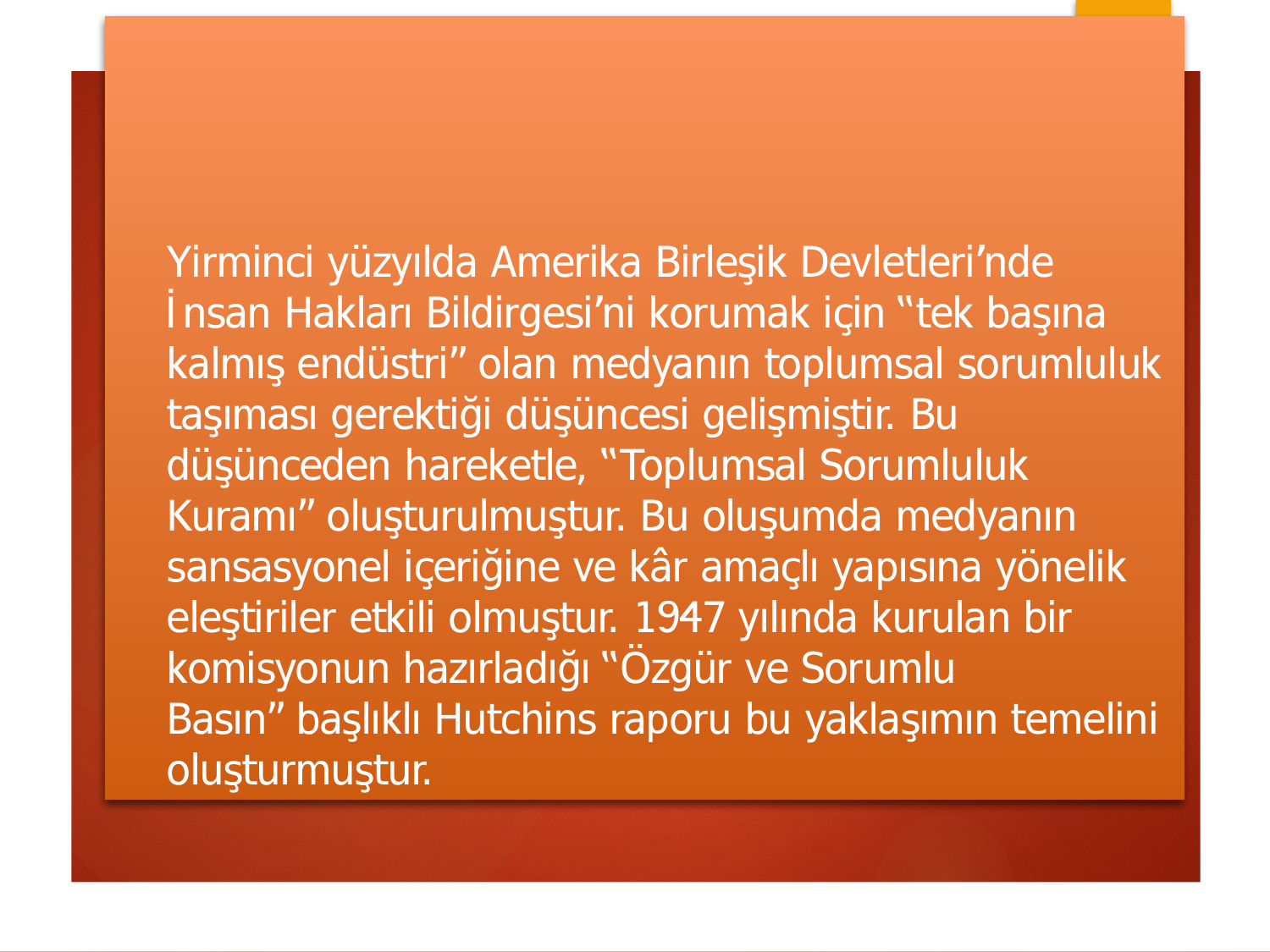

# Yirminci yüzyılda Amerika Birleşik Devletleri’nde İnsan Hakları Bildirgesi’ni korumak için “tek başına kalmış endüstri” olan medyanın toplumsal sorumluluk taşıması gerektiği düşüncesi gelişmiştir. Bu düşünceden hareketle, “Toplumsal Sorumluluk Kuramı” oluşturulmuştur. Bu oluşumda medyanın sansasyonel içeriğine ve kâr amaçlı yapısına yönelik eleştiriler etkili olmuştur. 1947 yılında kurulan bir komisyonun hazırladığı “Özgür ve Sorumlu Basın” başlıklı Hutchins raporu bu yaklaşımın temelini oluşturmuştur.